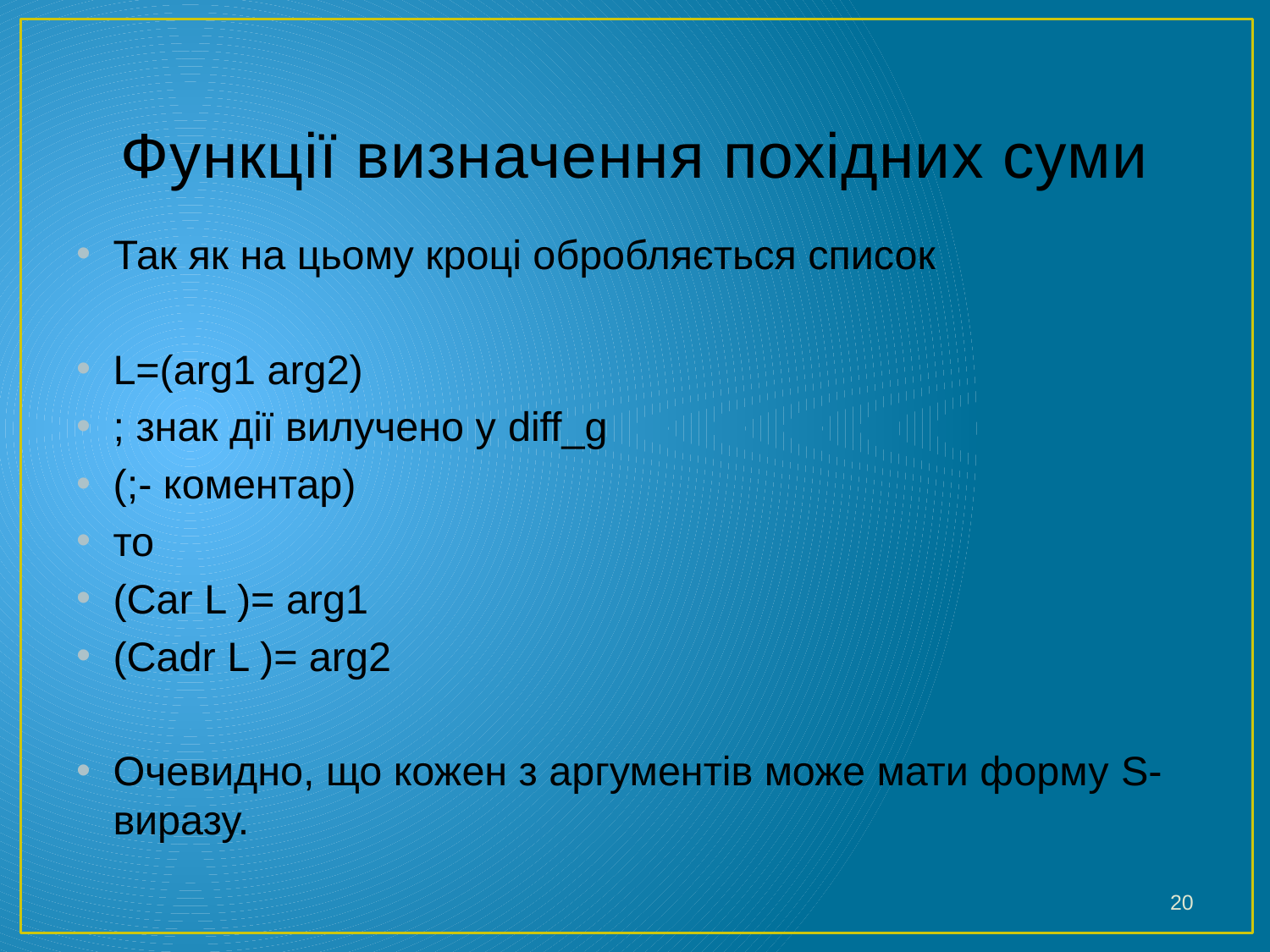

# Функції визначення похідних суми
Так як на цьому кроці обробляється список

L=(arg1 arg2)
; знак дії вилучено у diff_g
(;- коментар)
то
(Car L )= arg1
(Cadr L )= arg2

Очевидно, що кожен з аргументів може мати форму S-виразу.

20